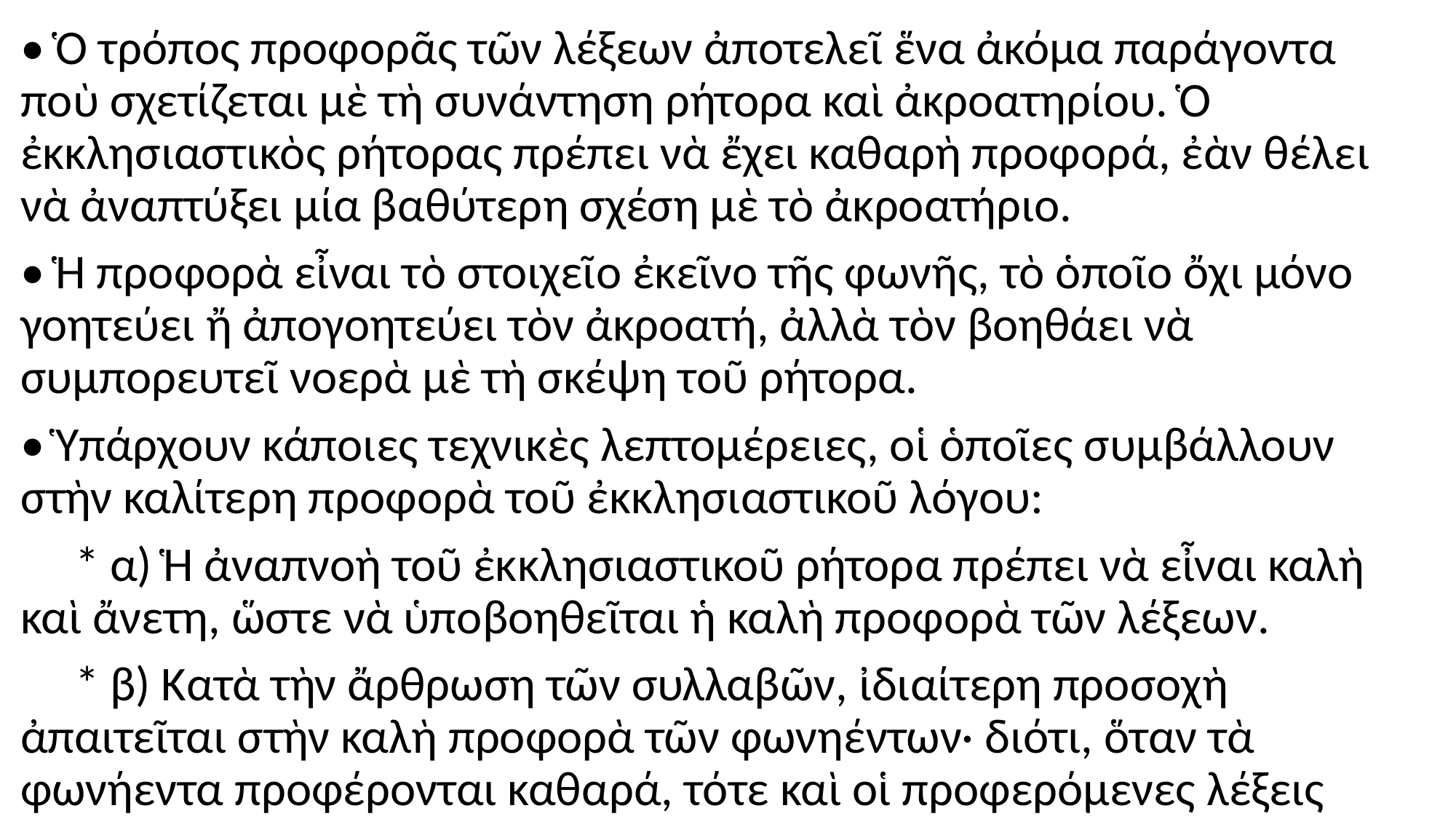

#
• Ὁ τρόπος προφορᾶς τῶν λέξεων ἀποτελεῖ ἕνα ἀκόμα παράγοντα ποὺ σχετίζεται μὲ τὴ συνάντηση ρήτορα καὶ ἀκροατηρίου. Ὁ ἐκκλησιαστικὸς ρήτορας πρέπει νὰ ἔχει καθαρὴ προφορά, ἐὰν θέλει νὰ ἀναπτύξει μία βαθύτερη σχέση μὲ τὸ ἀκροατήριο.
• Ἡ προφορὰ εἶναι τὸ στοιχεῖο ἐκεῖνο τῆς φωνῆς, τὸ ὁποῖο ὄχι μόνο γοητεύει ἤ ἀπογοητεύει τὸν ἀκροατή, ἀλλὰ τὸν βοηθάει νὰ συμπορευτεῖ νοερὰ μὲ τὴ σκέψη τοῦ ρήτορα.
• Ὑπάρχουν κάποιες τεχνικὲς λεπτομέρειες, οἱ ὁποῖες συμβάλλουν στὴν καλίτερη προφορὰ τοῦ ἐκκλησιαστικοῦ λόγου:
     * α) Ἡ ἀναπνοὴ τοῦ ἐκκλησιαστικοῦ ρήτορα πρέπει νὰ εἶναι καλὴ καὶ ἄνετη, ὥστε νὰ ὑποβοηθεῖται ἡ καλὴ προφορὰ τῶν λέξεων.
     * β) Κατὰ τὴν ἄρθρωση τῶν συλλαβῶν, ἰδιαίτερη προσοχὴ ἀπαιτεῖται στὴν καλὴ προφορὰ τῶν φωνηέντων· διότι, ὅταν τὰ φωνήεντα προφέρονται καθαρά, τότε καὶ οἱ προφερόμενες λέξεις